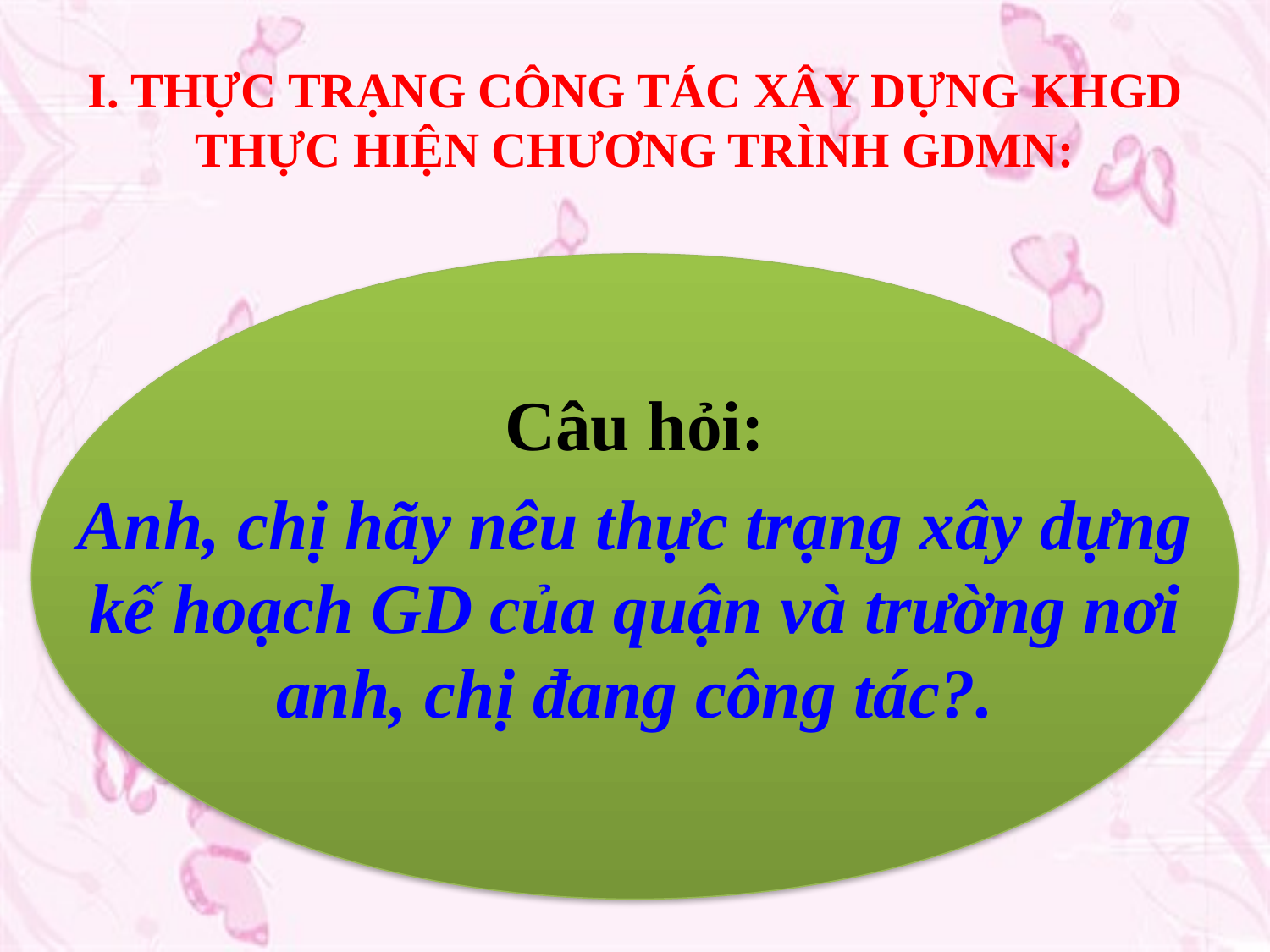

# I. THỰC TRẠNG CÔNG TÁC XÂY DỰNG KHGD THỰC HIỆN CHƯƠNG TRÌNH GDMN:

Câu hỏi:
Anh, chị hãy nêu thực trạng xây dựng kế hoạch GD của quận và trường nơi anh, chị đang công tác?.